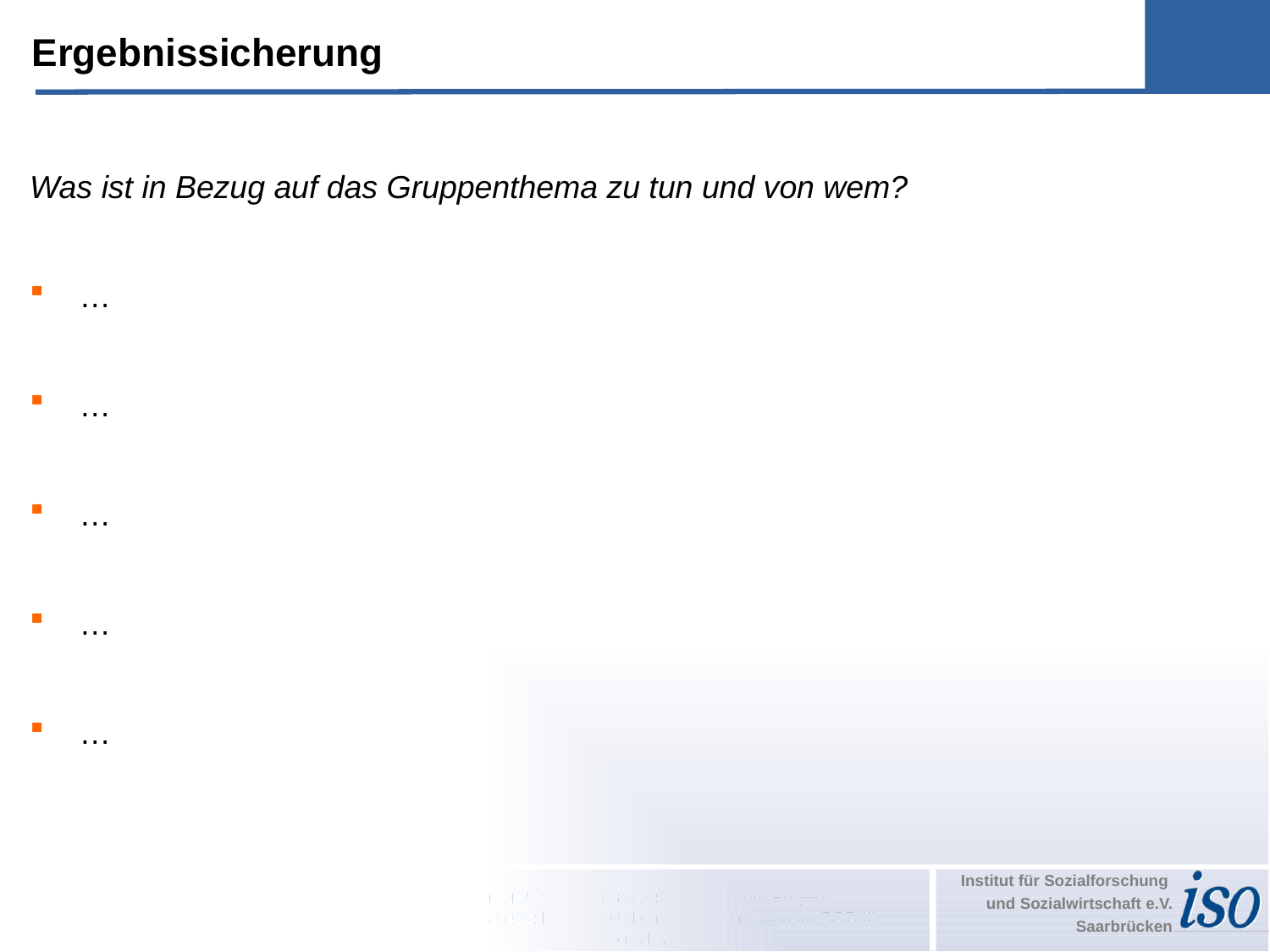

Ergebnissicherung

Was ist in Bezug auf das Gruppenthema zu tun und von wem?
…
…
…
…
…